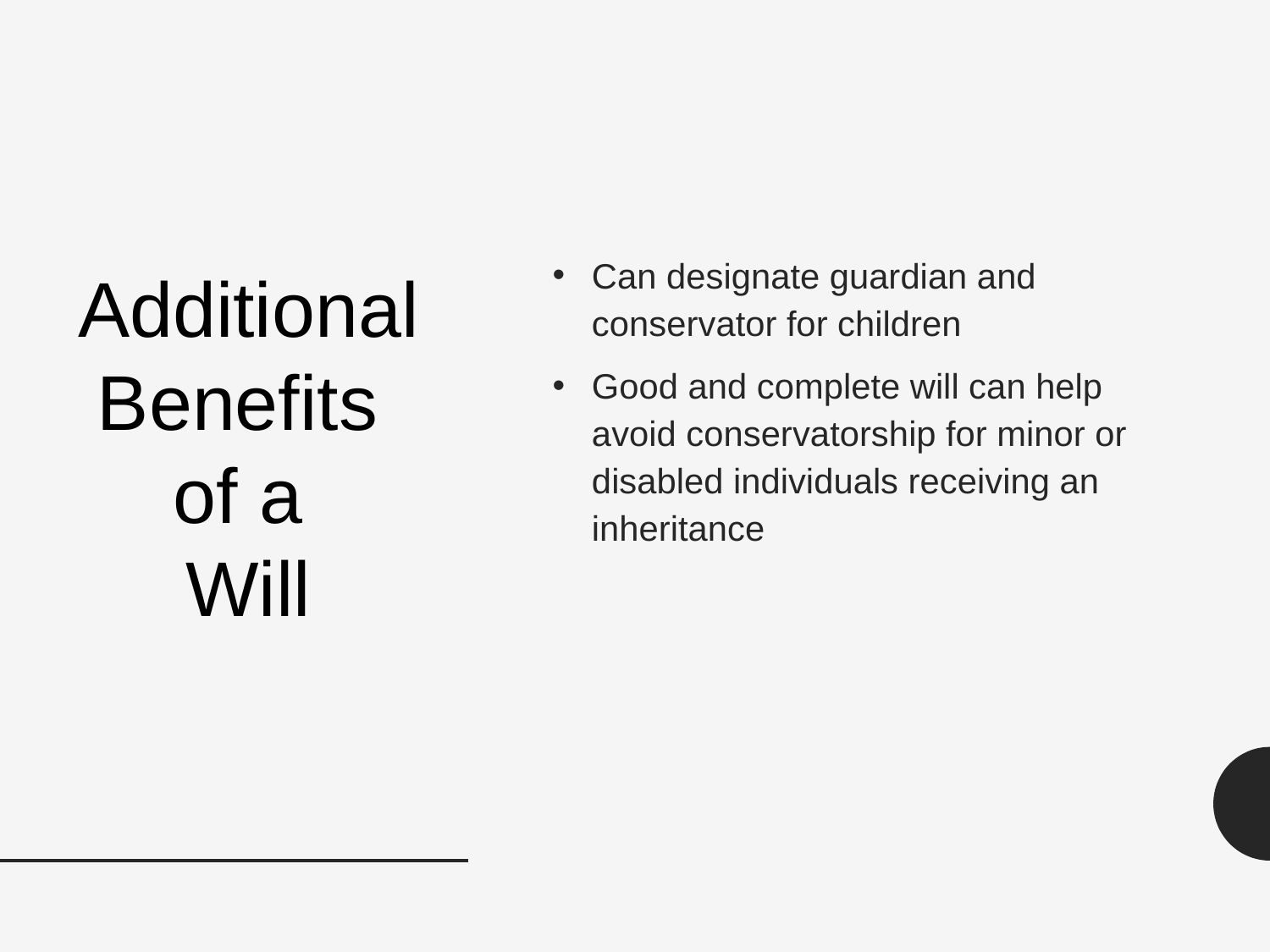

Can designate guardian and conservator for children
Good and complete will can help avoid conservatorship for minor or disabled individuals receiving an inheritance

Additional
Benefits
of a
Will